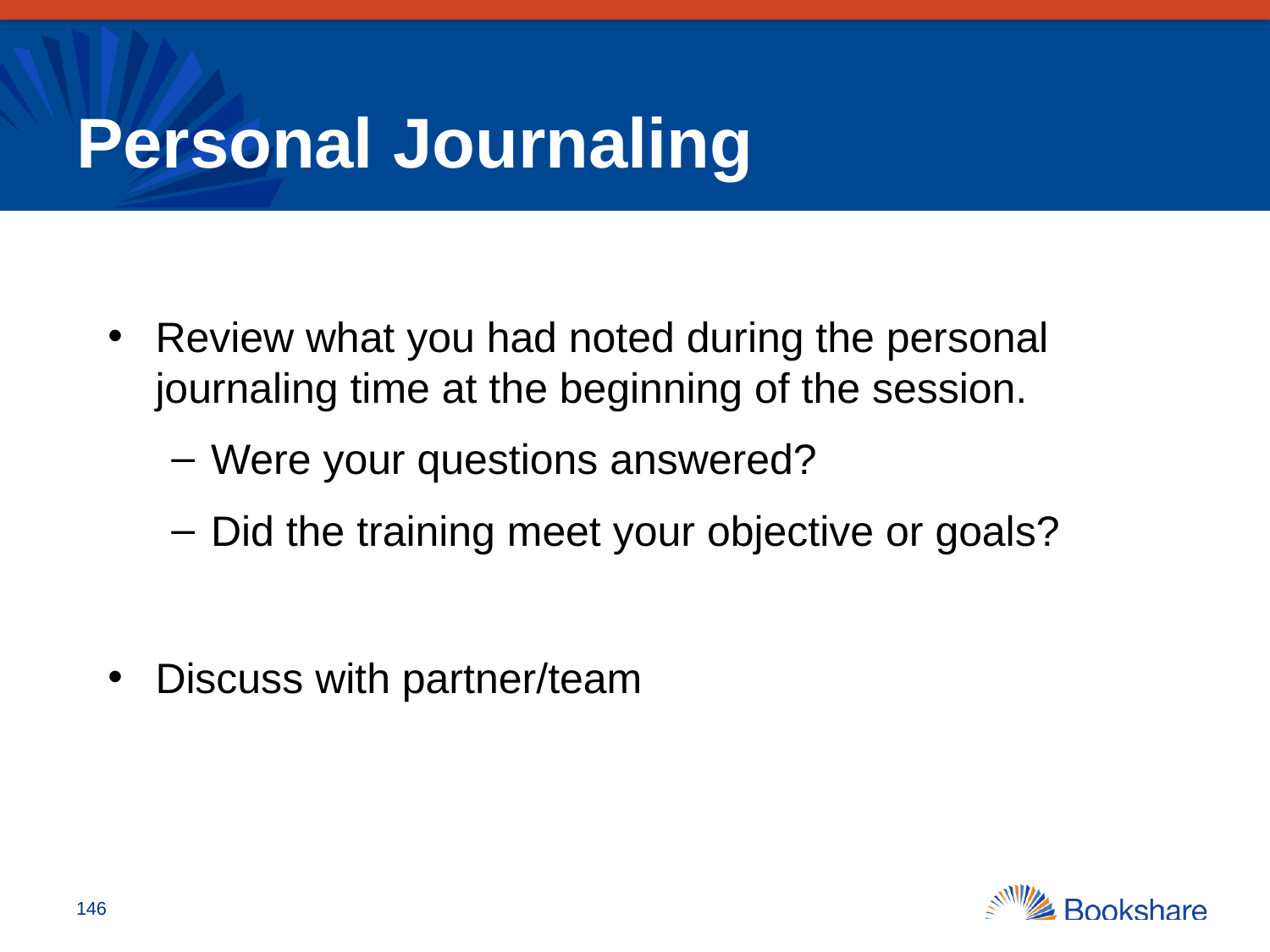

# Personal Journaling
Review what you had noted during the personal journaling time at the beginning of the session.
Were your questions answered?
Did the training meet your objective or goals?

Discuss with partner/team
146